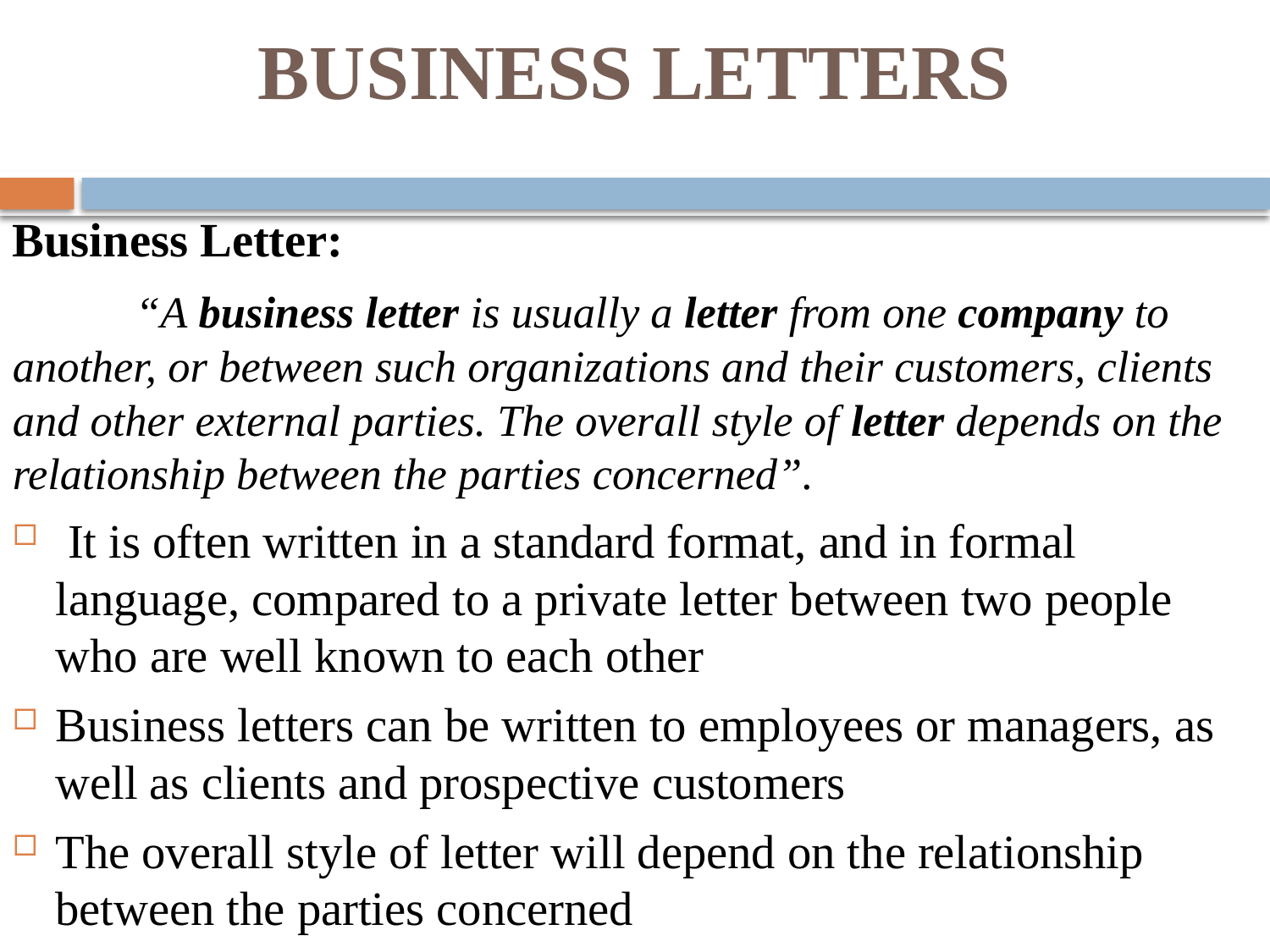

# BUSINESS LETTERS

Business Letter:
		“A business letter is usually a letter from one company to another, or between such organizations and their customers, clients and other external parties. The overall style of letter depends on the relationship between the parties concerned”.
 It is often written in a standard format, and in formal language, compared to a private letter between two people who are well known to each other
Business letters can be written to employees or managers, as well as clients and prospective customers
The overall style of letter will depend on the relationship between the parties concerned